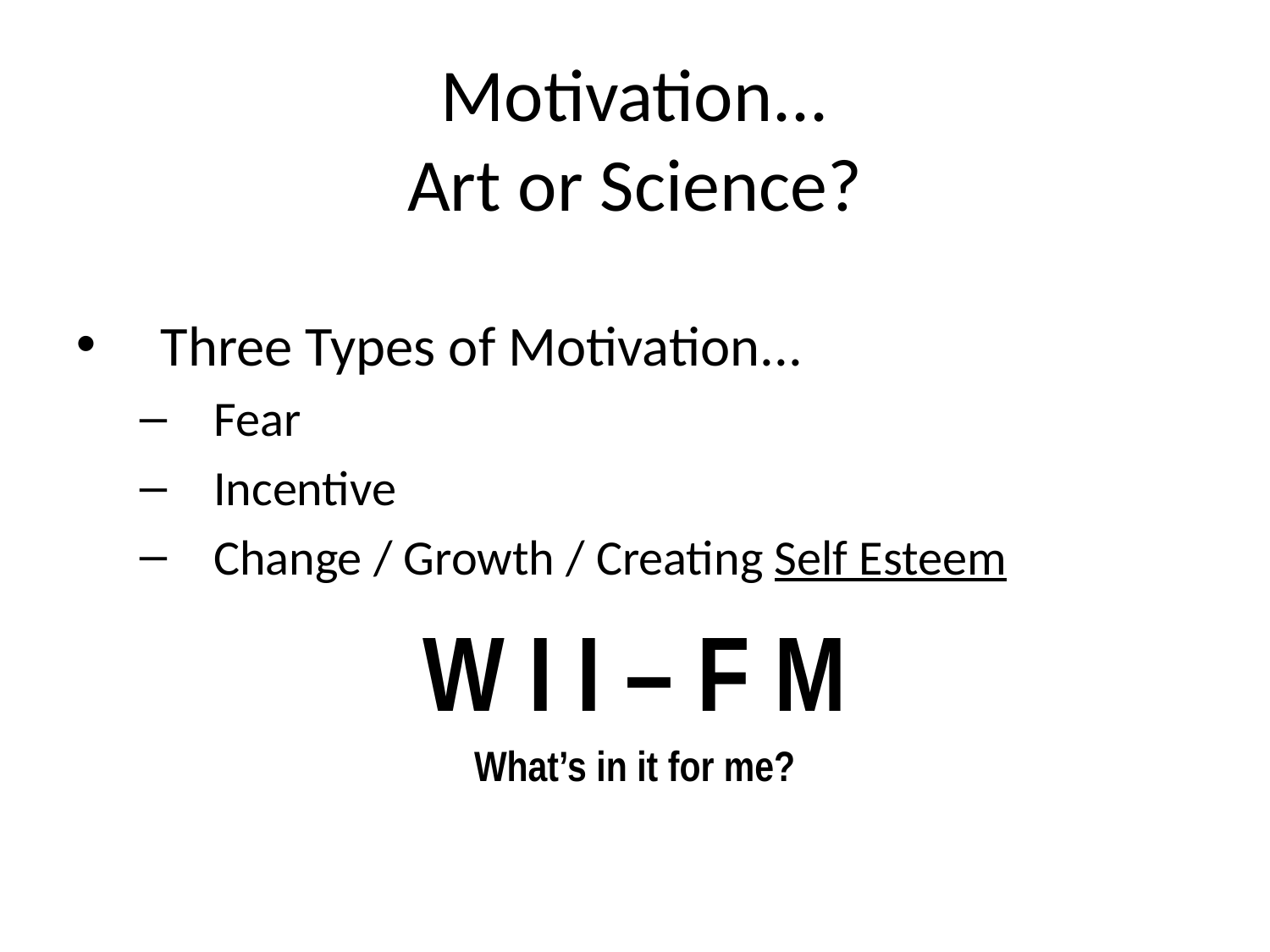

# Motivation... Art or Science?
Three Types of Motivation...
Fear
Incentive
Change / Growth / Creating Self Esteem

W I I – F M
What’s in it for me?